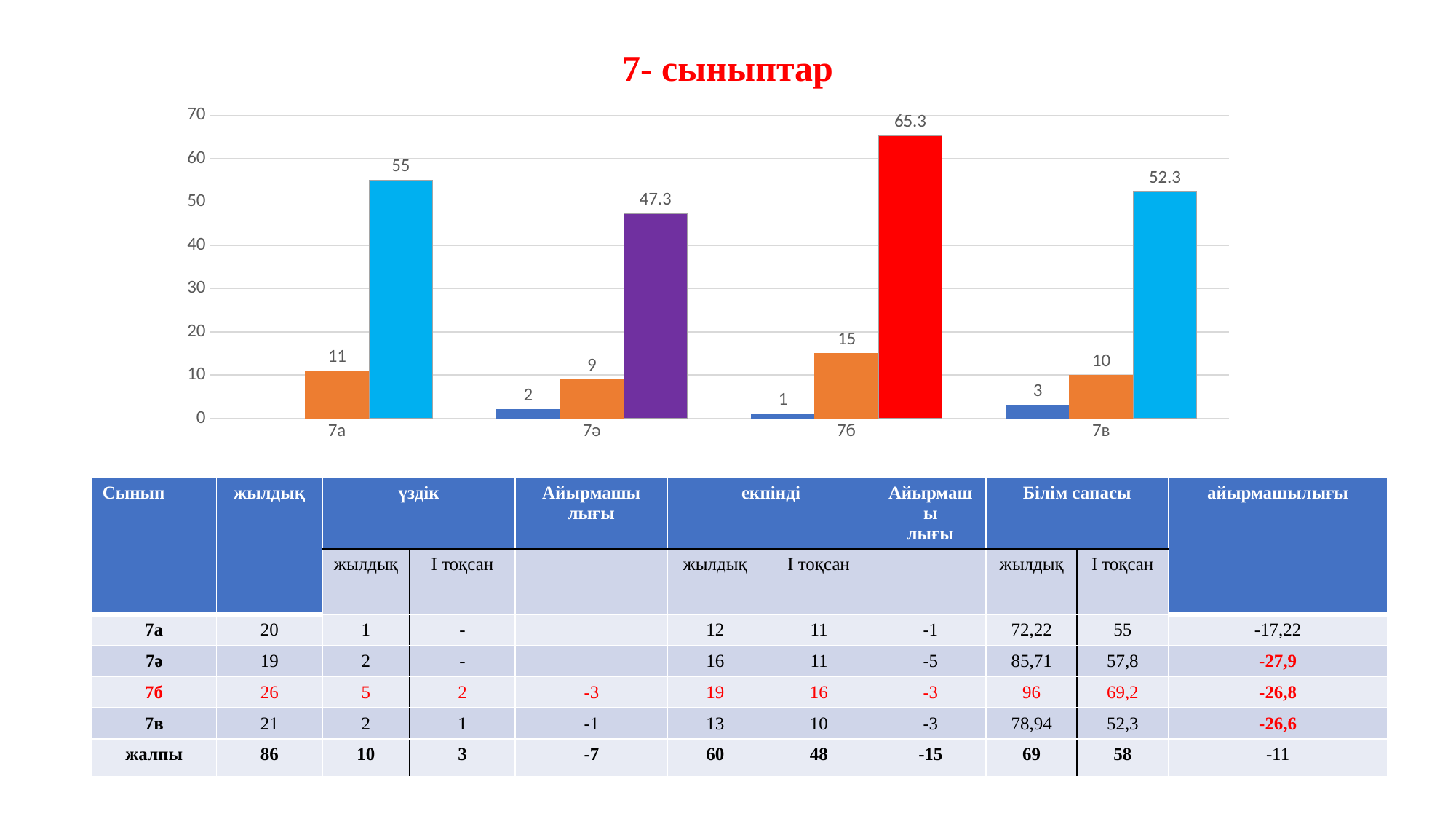

# 7- сыныптар

### Chart

| Category | үздік | екпінді | білім сапасы |
|---|---|---|---|
| 7а | None | 11.0 | 55.0 |
| 7ә | 2.0 | 9.0 | 47.3 |
| 7б | 1.0 | 15.0 | 65.3 |
| 7в | 3.0 | 10.0 | 52.3 |
| Сынып | жылдық | үздік |  | Айырмашы лығы | екпінді |  | Айырмашы лығы | Білім сапасы |  | айырмашылығы |
| --- | --- | --- | --- | --- | --- | --- | --- | --- | --- | --- |
|  |  | жылдық | І тоқсан |  | жылдық | І тоқсан |  | жылдық | І тоқсан |  |
| 7а | 20 | 1 | - |  | 12 | 11 | -1 | 72,22 | 55 | -17,22 |
| 7ә | 19 | 2 | - |  | 16 | 11 | -5 | 85,71 | 57,8 | -27,9 |
| 7б | 26 | 5 | 2 | -3 | 19 | 16 | -3 | 96 | 69,2 | -26,8 |
| 7в | 21 | 2 | 1 | -1 | 13 | 10 | -3 | 78,94 | 52,3 | -26,6 |
| жалпы | 86 | 10 | 3 | -7 | 60 | 48 | -15 | 69 | 58 | -11 |